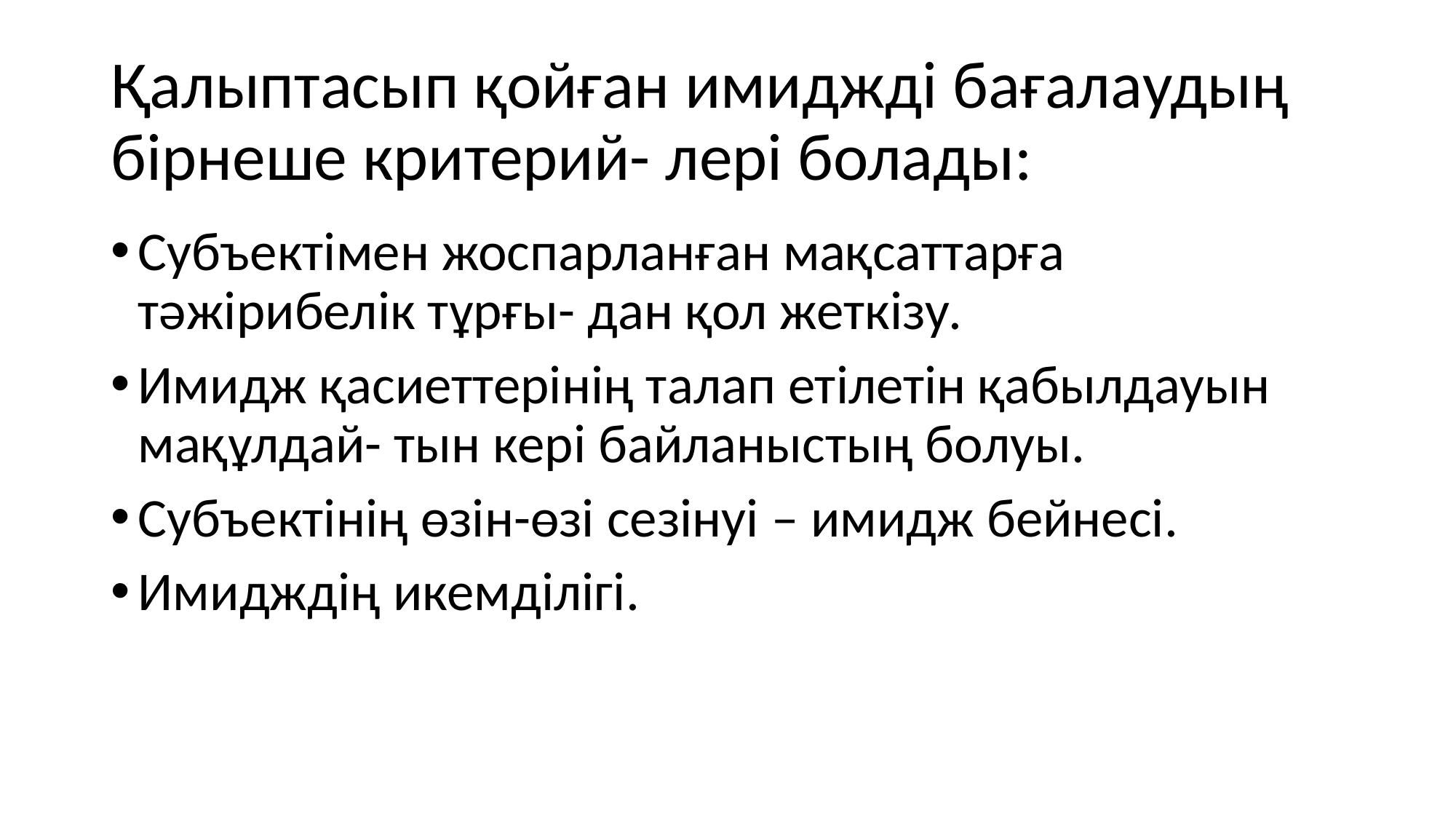

# Қалыптасып қойған имиджді бағалаудың бірнеше критерий- лері болады:
Субъектімен жоспарланған мақсаттарға тəжірибелік тұрғы- дан қол жеткізу.
Имидж қасиеттерінің талап етілетін қабылдауын мақұлдай- тын кері байланыстың болуы.
Субъектінің өзін-өзі сезінуі – имидж бейнесі.
Имидждің икемділігі.